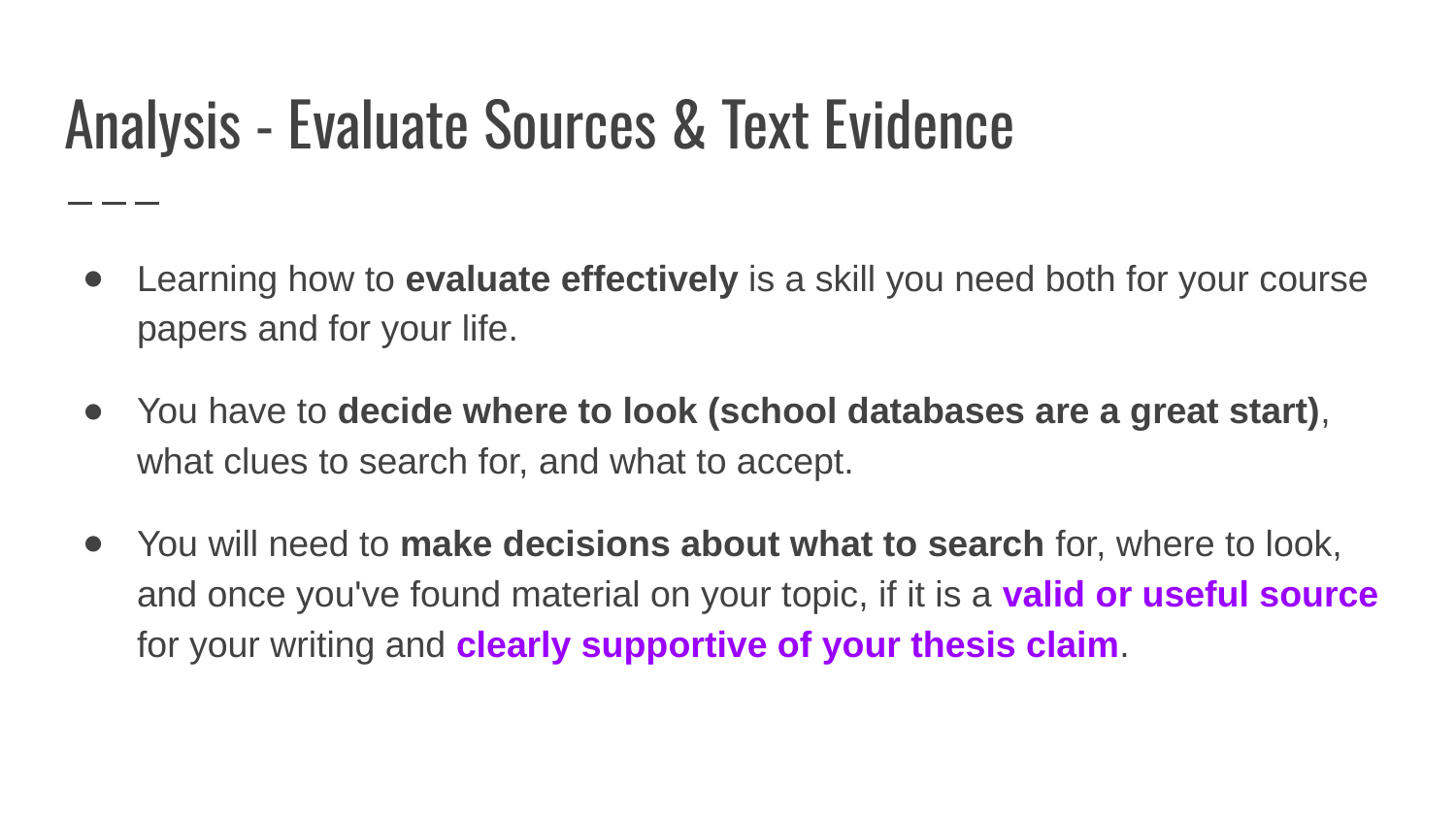

# Analysis - Evaluate Sources & Text Evidence
Learning how to evaluate effectively is a skill you need both for your course papers and for your life.
You have to decide where to look (school databases are a great start), what clues to search for, and what to accept.
You will need to make decisions about what to search for, where to look, and once you've found material on your topic, if it is a valid or useful source for your writing and clearly supportive of your thesis claim.